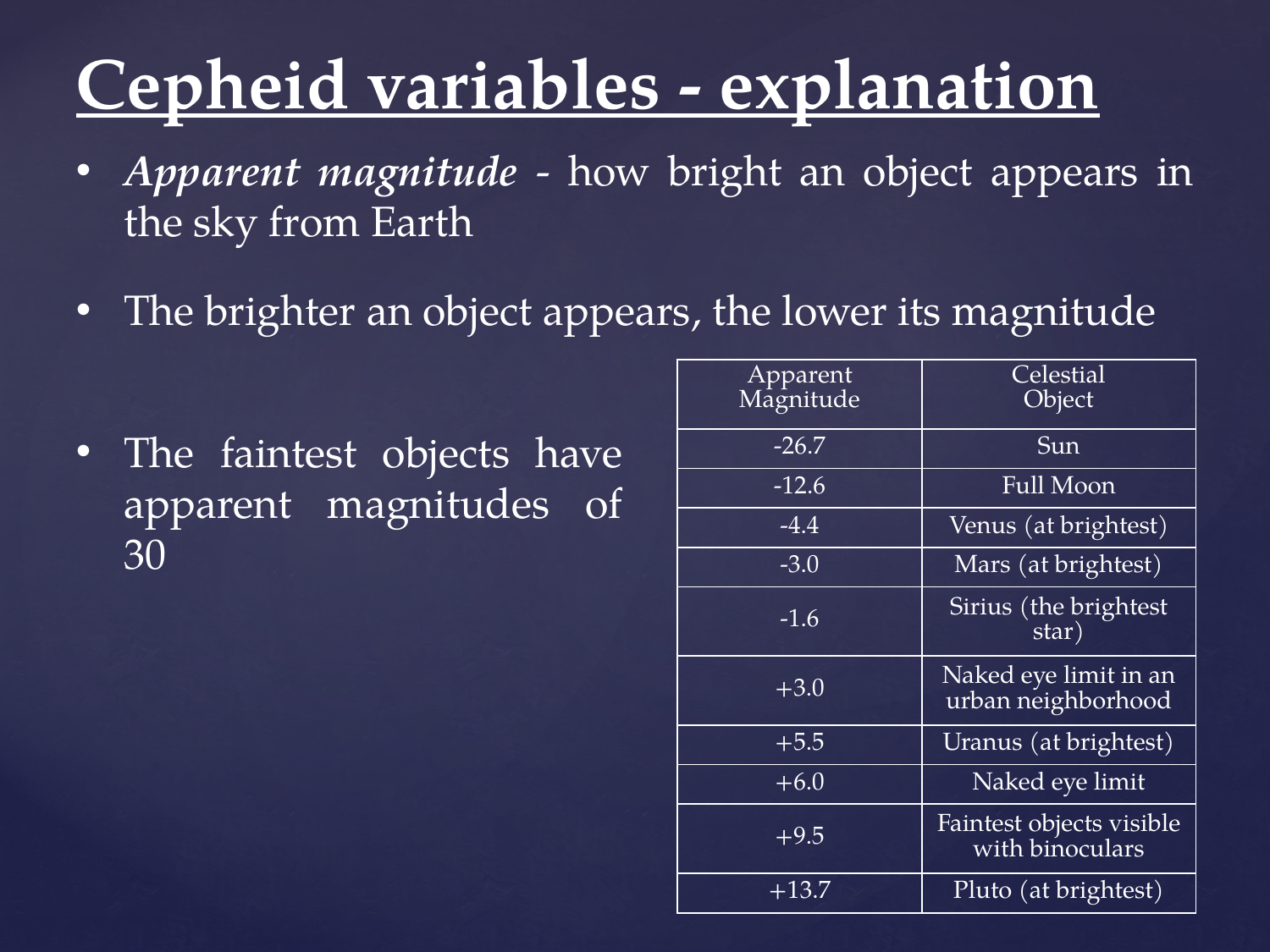

Cepheid variables - explanation
Apparent magnitude - how bright an object appears in the sky from Earth

The brighter an object appears, the lower its magnitude
| Apparent Magnitude | Celestial Object |
| --- | --- |
| -26.7 | Sun |
| -12.6 | Full Moon |
| -4.4 | Venus (at brightest) |
| -3.0 | Mars (at brightest) |
| -1.6 | Sirius (the brightest star) |
| +3.0 | Naked eye limit in an urban neighborhood |
| +5.5 | Uranus (at brightest) |
| +6.0 | Naked eye limit |
| +9.5 | Faintest objects visible with binoculars |
| +13.7 | Pluto (at brightest) |

The faintest objects have apparent magnitudes of 30